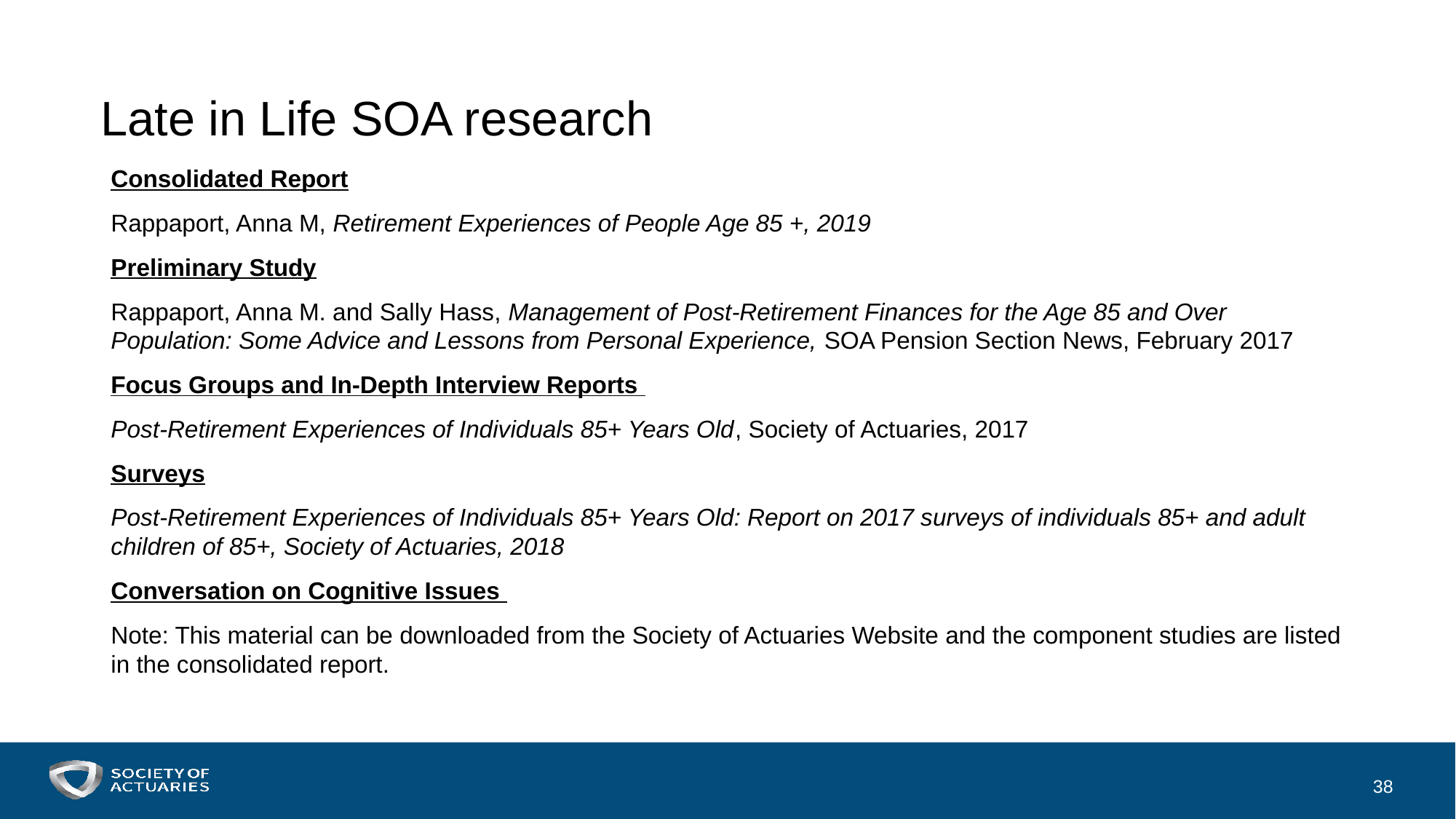

# Late in Life SOA research
Consolidated Report
Rappaport, Anna M, Retirement Experiences of People Age 85 +, 2019
Preliminary Study
Rappaport, Anna M. and Sally Hass, Management of Post-Retirement Finances for the Age 85 and Over Population: Some Advice and Lessons from Personal Experience, SOA Pension Section News, February 2017
Focus Groups and In-Depth Interview Reports
Post-Retirement Experiences of Individuals 85+ Years Old, Society of Actuaries, 2017
Surveys
Post-Retirement Experiences of Individuals 85+ Years Old: Report on 2017 surveys of individuals 85+ and adult children of 85+, Society of Actuaries, 2018
Conversation on Cognitive Issues
Note: This material can be downloaded from the Society of Actuaries Website and the component studies are listed in the consolidated report.

38